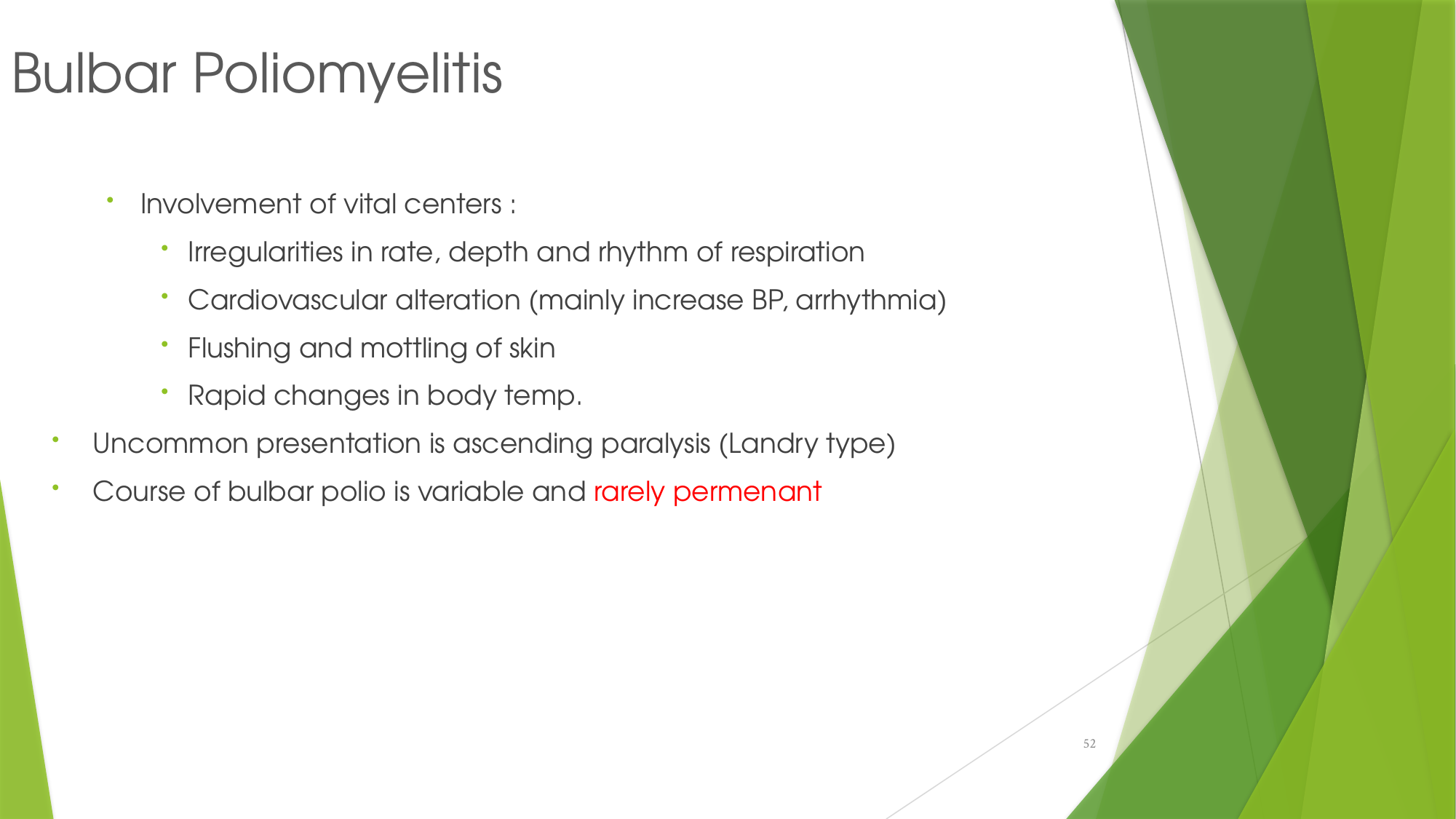

Bulbar Poliomyelitis
Involvement of vital centers :
Irregularities in rate, depth and rhythm of respiration
Cardiovascular alteration (mainly increase BP, arrhythmia)
Flushing and mottling of skin
Rapid changes in body temp.
Uncommon presentation is ascending paralysis (Landry type)
Course of bulbar polio is variable and rarely permenant
52